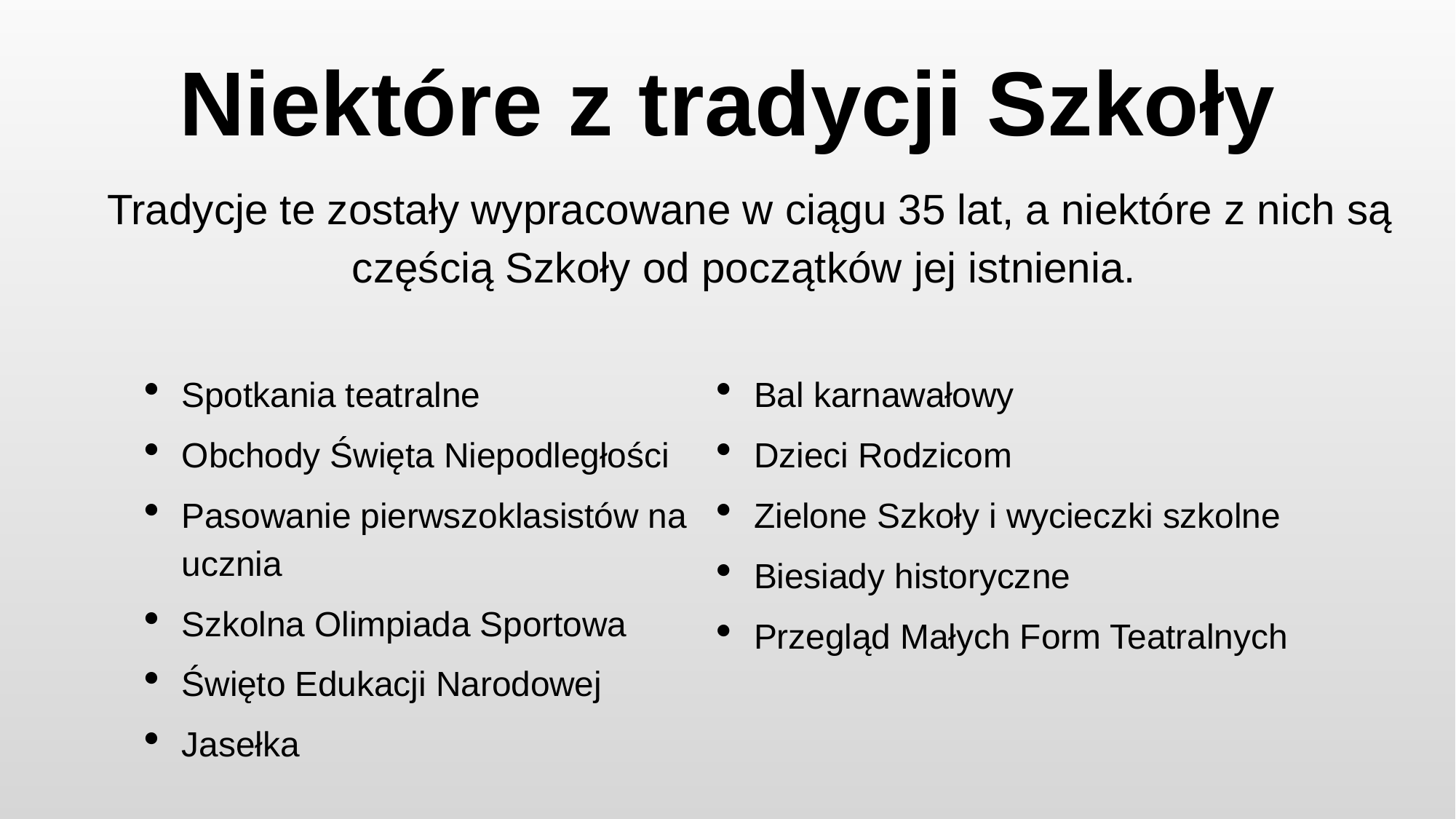

# Niektóre z tradycji Szkoły
Tradycje te zostały wypracowane w ciągu 35 lat, a niektóre z nich są częścią Szkoły od początków jej istnienia.
Spotkania teatralne
Obchody Święta Niepodległości
Pasowanie pierwszoklasistów na ucznia
Szkolna Olimpiada Sportowa
Święto Edukacji Narodowej
Jasełka
Bal karnawałowy
Dzieci Rodzicom
Zielone Szkoły i wycieczki szkolne
Biesiady historyczne
Przegląd Małych Form Teatralnych